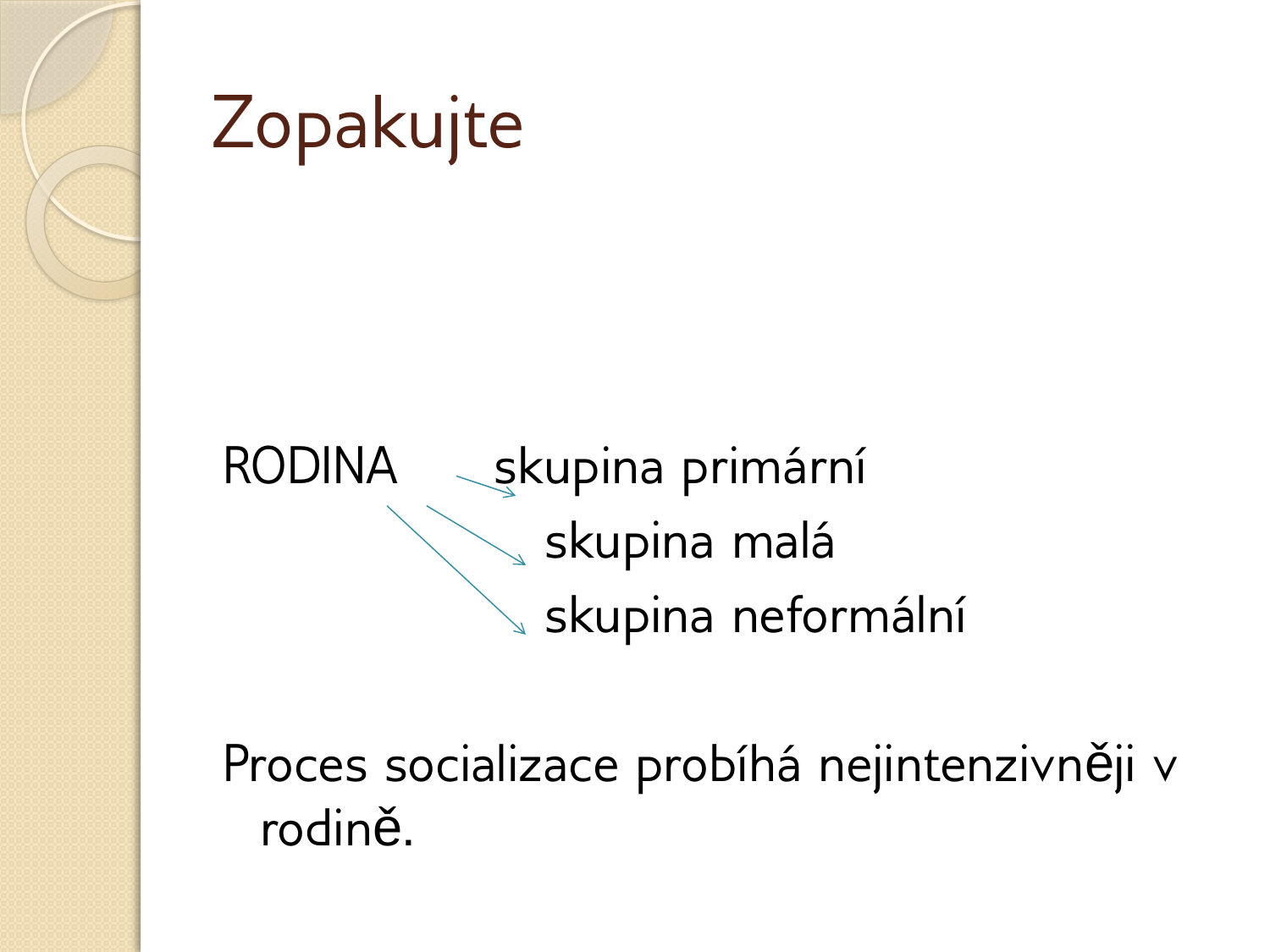

# Zopakujte

RODINA      skupina primární
                    skupina malá
                    skupina neformální

Proces socializace probíhá nejintenzivněji v rodině.